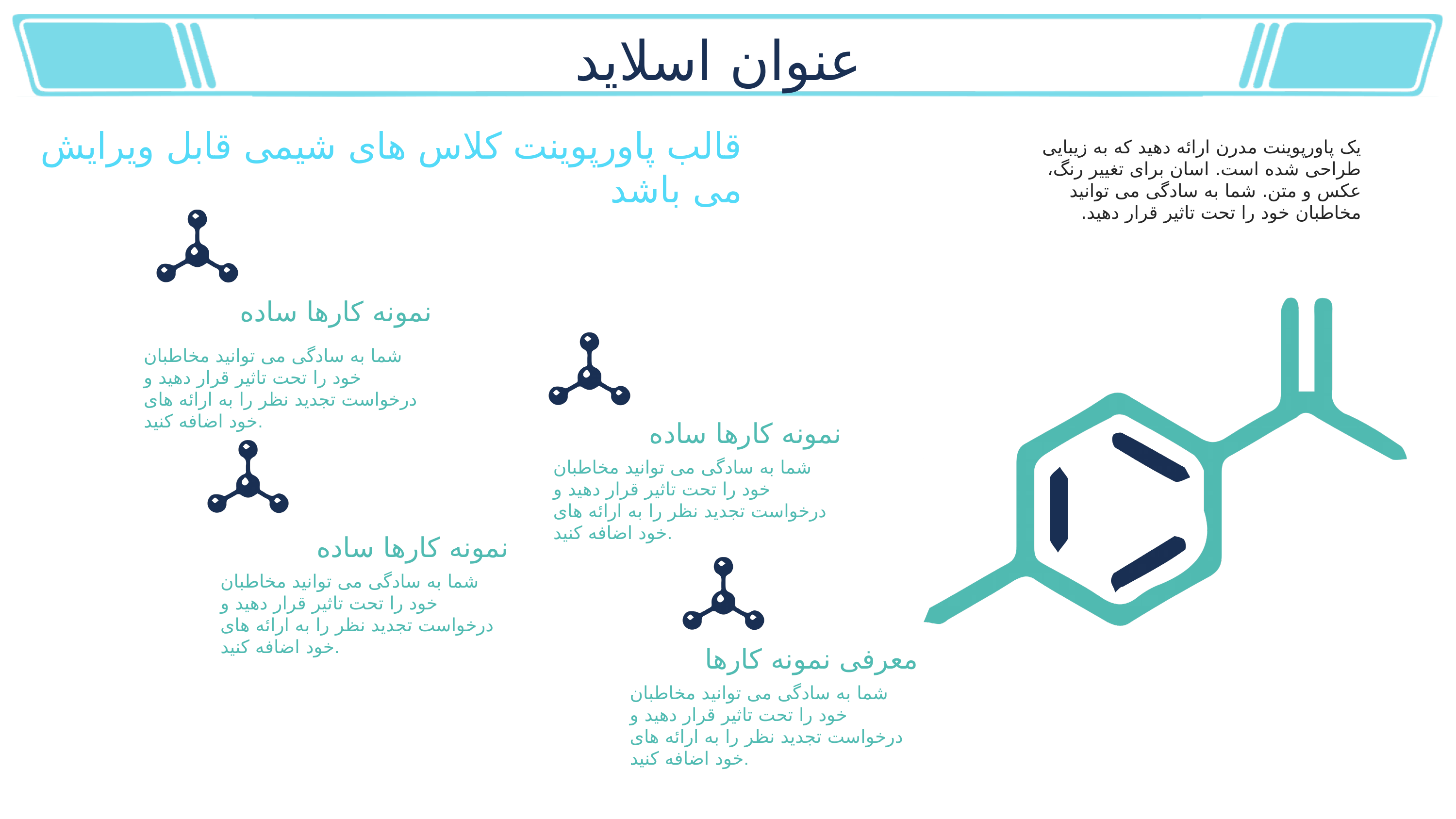

عنوان اسلاید
قالب پاورپوینت کلاس های شیمی قابل ویرایش می باشد
یک پاورپوینت مدرن ارائه دهید که به زیبایی طراحی شده است. اسان برای تغییر رنگ، عکس و متن. شما به سادگی می توانید مخاطبان خود را تحت تاثیر قرار دهید.

نمونه کارها ساده

شما به سادگی می توانید مخاطبان خود را تحت تاثیر قرار دهید و درخواست تجدید نظر را به ارائه های خود اضافه کنید.

نمونه کارها ساده

شما به سادگی می توانید مخاطبان خود را تحت تاثیر قرار دهید و درخواست تجدید نظر را به ارائه های خود اضافه کنید.

نمونه کارها ساده

شما به سادگی می توانید مخاطبان خود را تحت تاثیر قرار دهید و درخواست تجدید نظر را به ارائه های خود اضافه کنید.

معرفی نمونه کارها
شما به سادگی می توانید مخاطبان خود را تحت تاثیر قرار دهید و درخواست تجدید نظر را به ارائه های خود اضافه کنید.